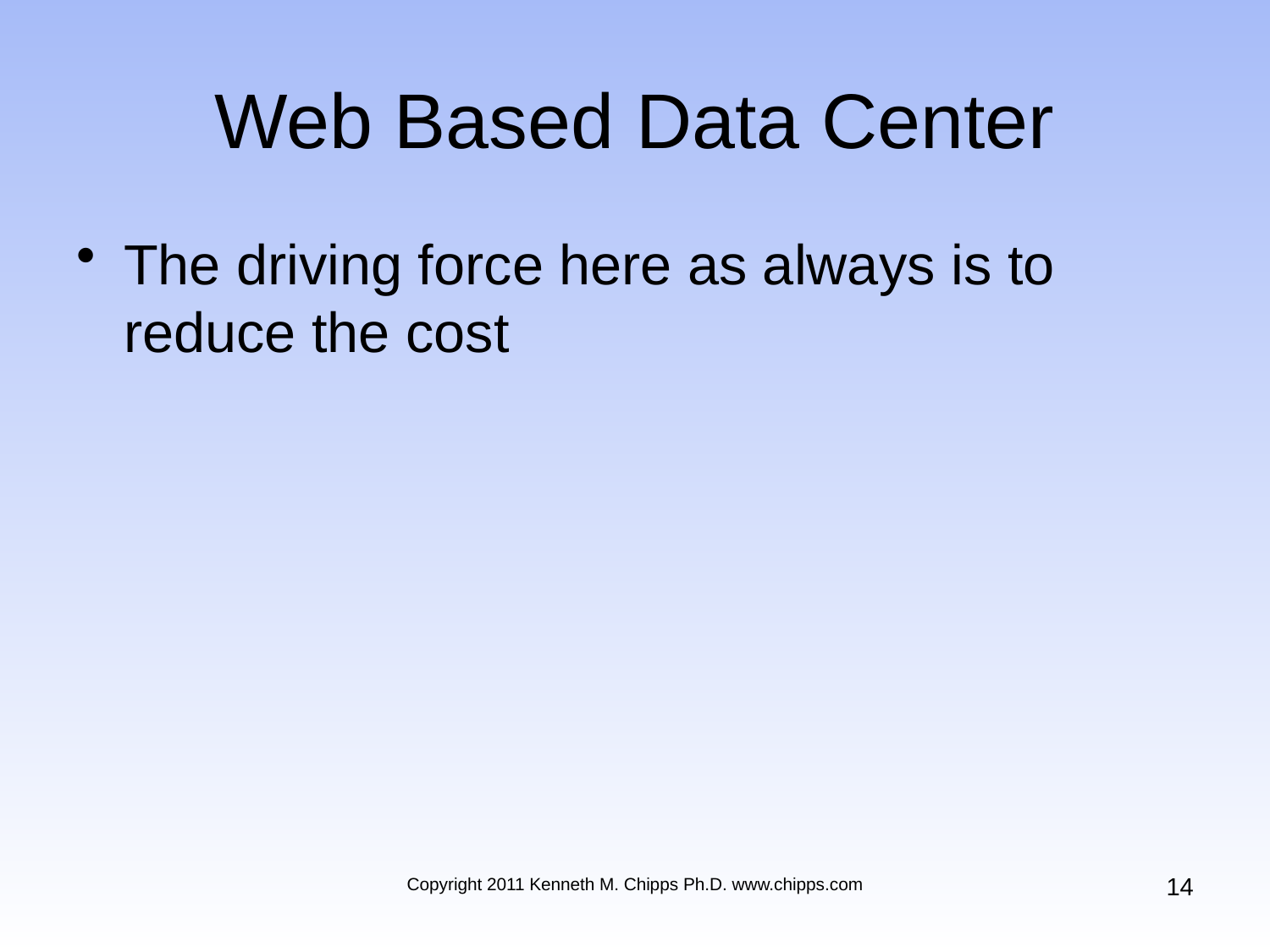

# Web Based Data Center
The driving force here as always is to reduce the cost
14
Copyright 2011 Kenneth M. Chipps Ph.D. www.chipps.com